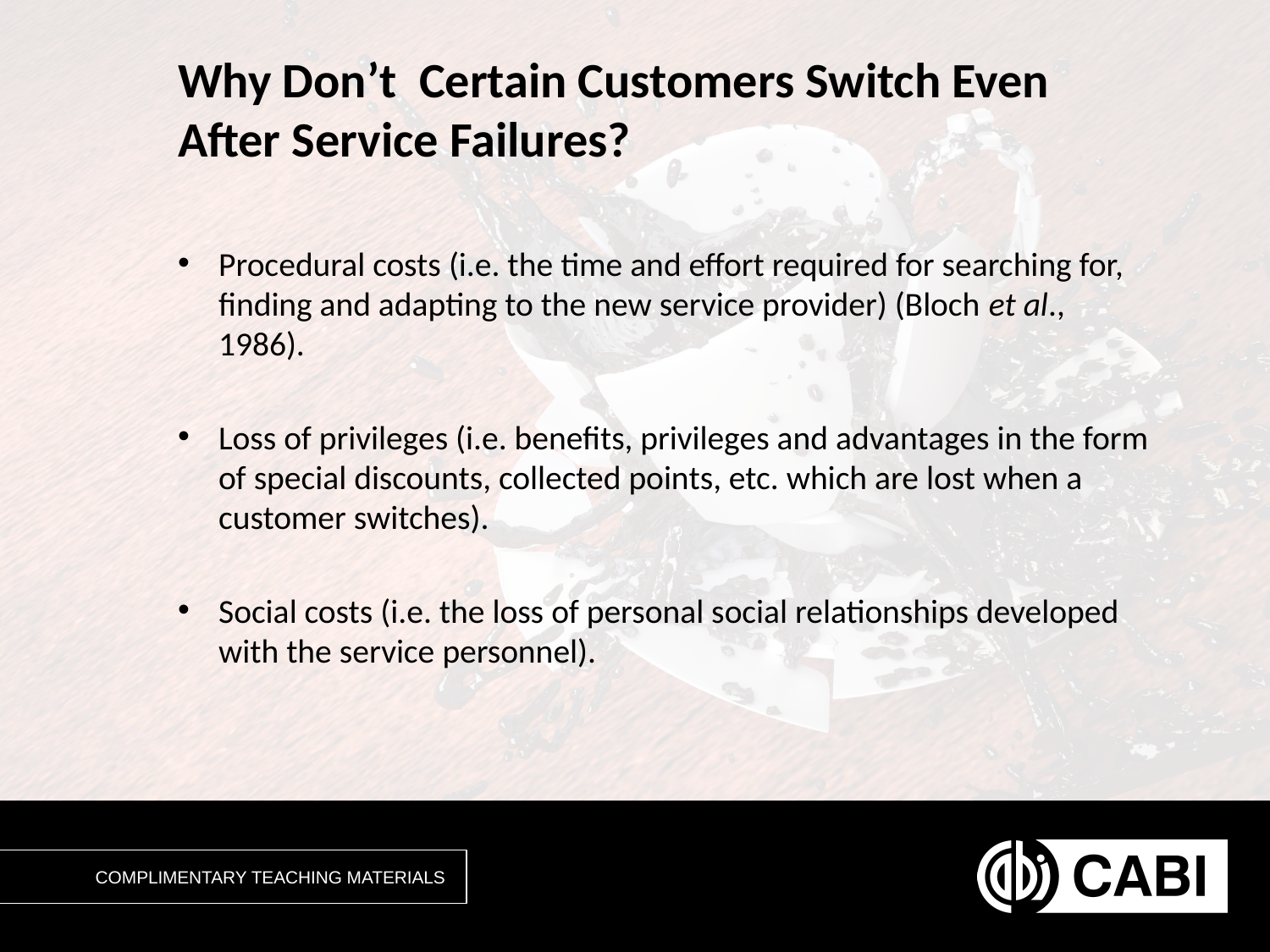

# Why Don’t  Certain Customers Switch Even After Service Failures?
Procedural costs (i.e. the time and effort required for searching for, finding and adapting to the new service provider) (Bloch et al., 1986).

Loss of privileges (i.e. benefits, privileges and advantages in the form of special discounts, collected points, etc. which are lost when a customer switches).

Social costs (i.e. the loss of personal social relationships developed with the service personnel).